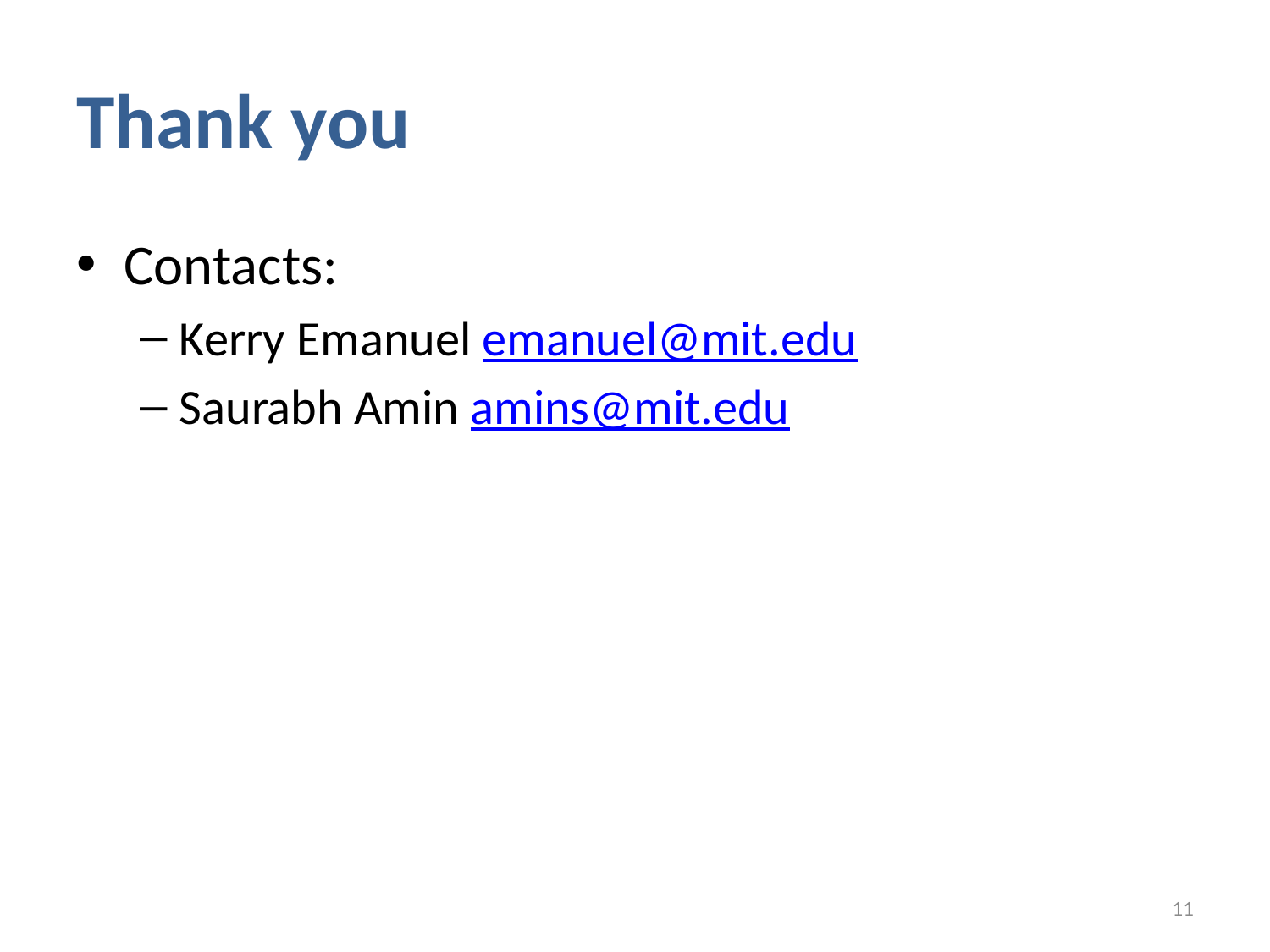

# Thank you
Contacts:
Kerry Emanuel emanuel@mit.edu
Saurabh Amin amins@mit.edu
11